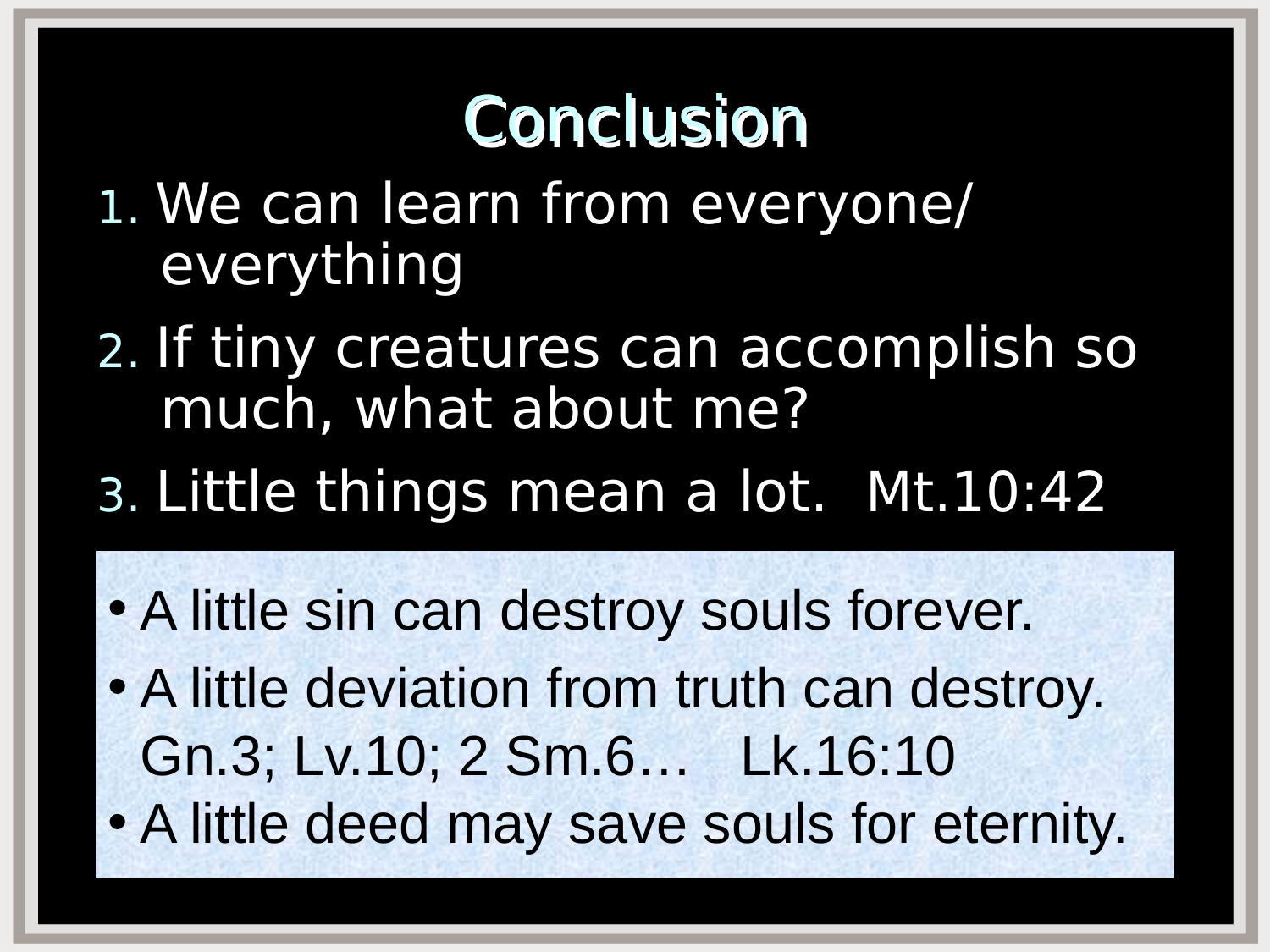

# Conclusion
1. We can learn from everyone/ everything
2. If tiny creatures can accomplish so much, what about me?
3. Little things mean a lot.  Mt.10:42
A little sin can destroy souls forever.
A little deviation from truth can destroy.  Gn.3; Lv.10; 2 Sm.6…   Lk.16:10
A little deed may save souls for eternity.